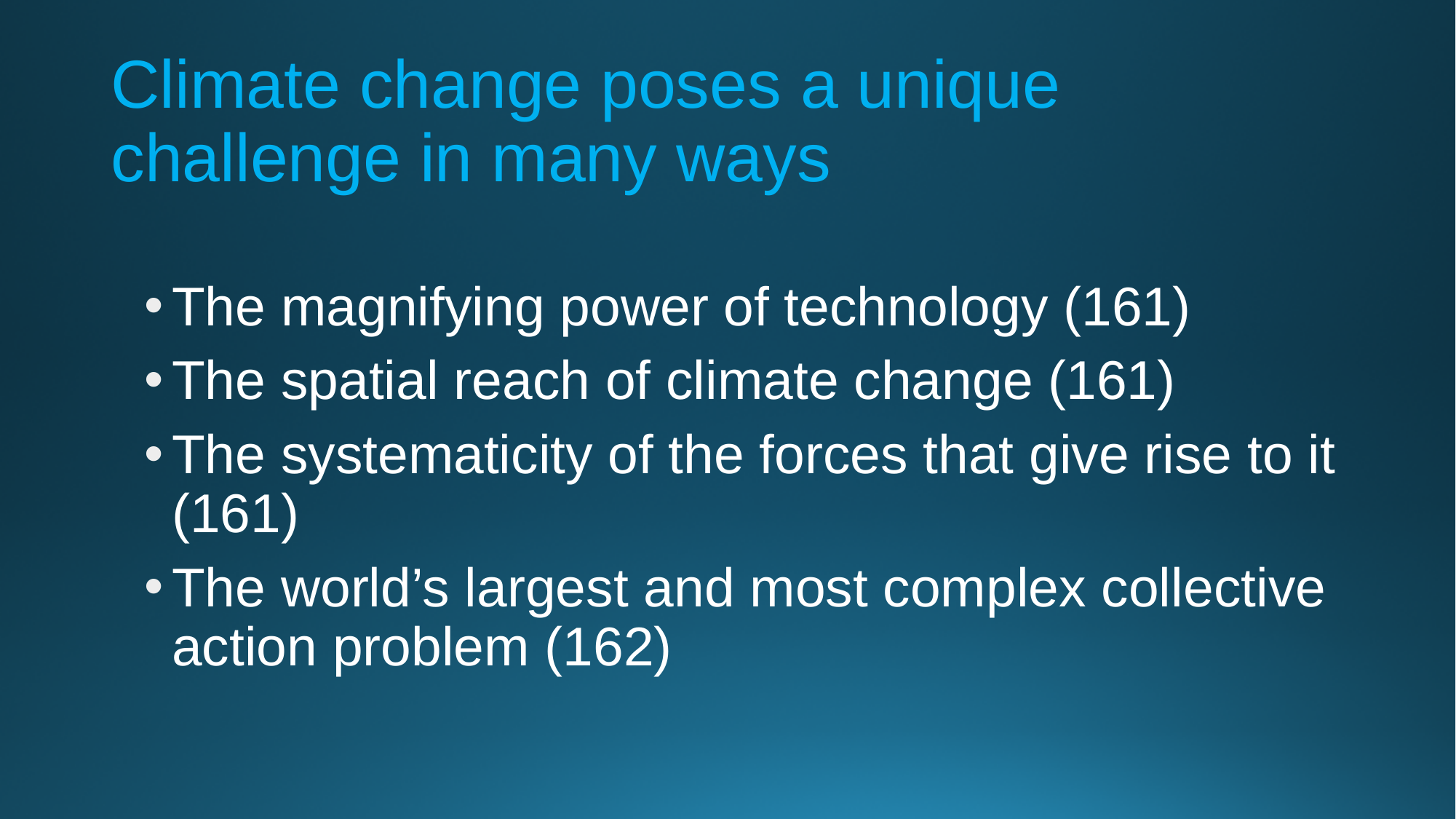

# Climate change poses a unique challenge in many ways
The magnifying power of technology (161)
The spatial reach of climate change (161)
The systematicity of the forces that give rise to it (161)
The world’s largest and most complex collective action problem (162)